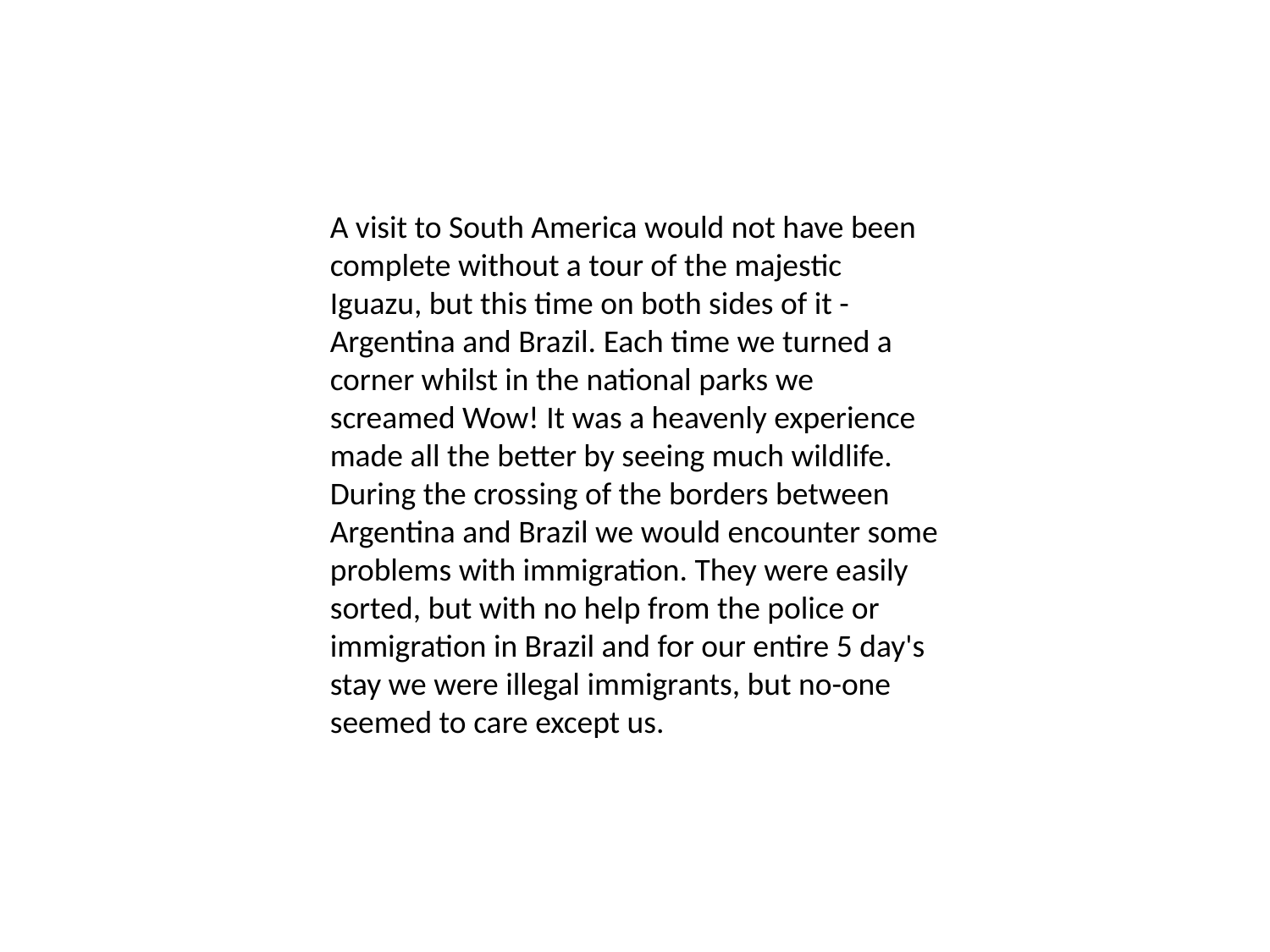

A visit to South America would not have been complete without a tour of the majestic Iguazu, but this time on both sides of it - Argentina and Brazil. Each time we turned a corner whilst in the national parks we screamed Wow! It was a heavenly experience made all the better by seeing much wildlife.
During the crossing of the borders between Argentina and Brazil we would encounter some problems with immigration. They were easily sorted, but with no help from the police or immigration in Brazil and for our entire 5 day's stay we were illegal immigrants, but no-one seemed to care except us.